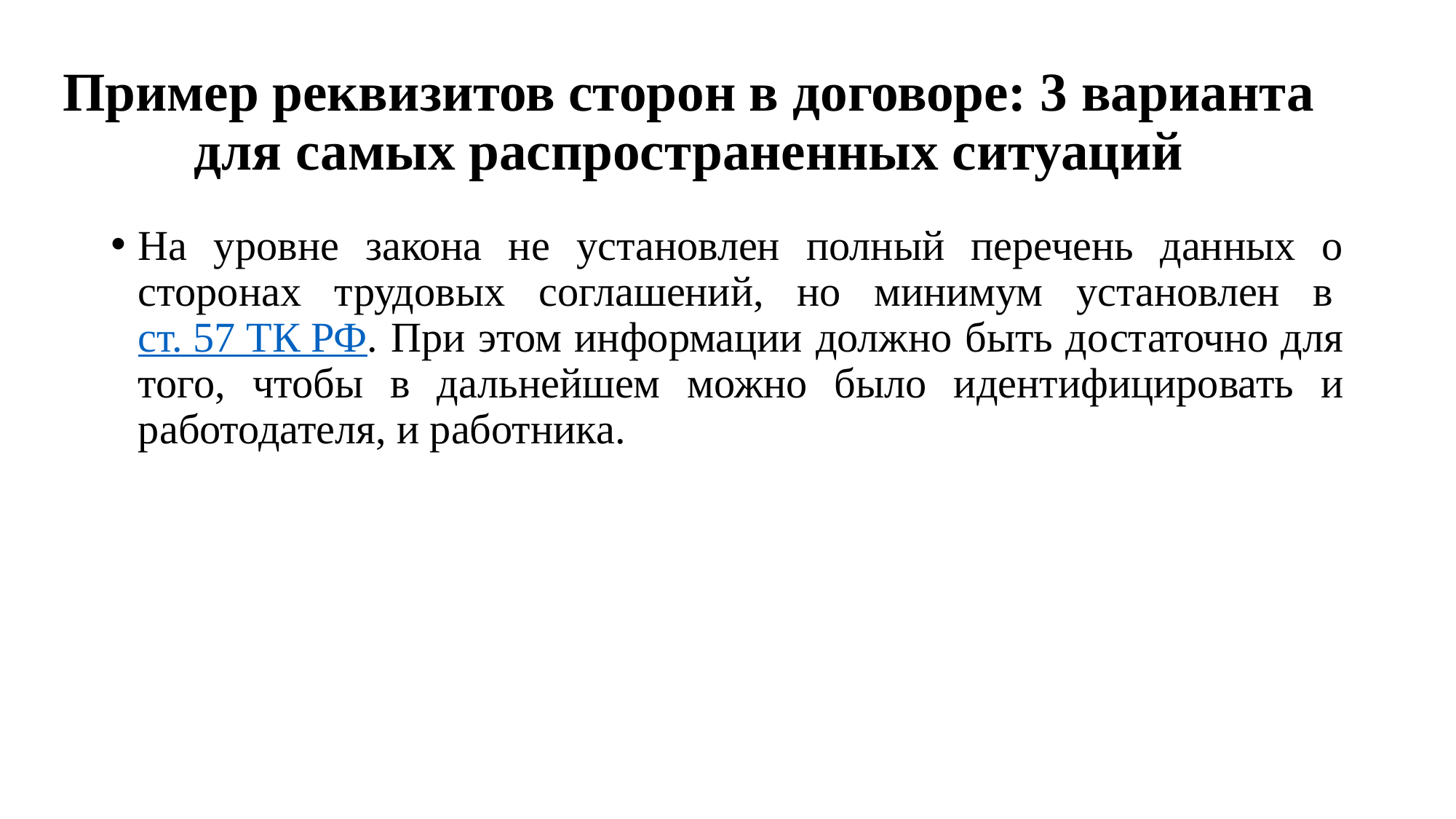

# Пример реквизитов сторон в договоре: 3 варианта для самых распространенных ситуаций
На уровне закона не установлен полный перечень данных о сторонах трудовых соглашений, но минимум установлен в ст. 57 ТК РФ. При этом информации должно быть достаточно для того, чтобы в дальнейшем можно было идентифицировать и работодателя, и работника.